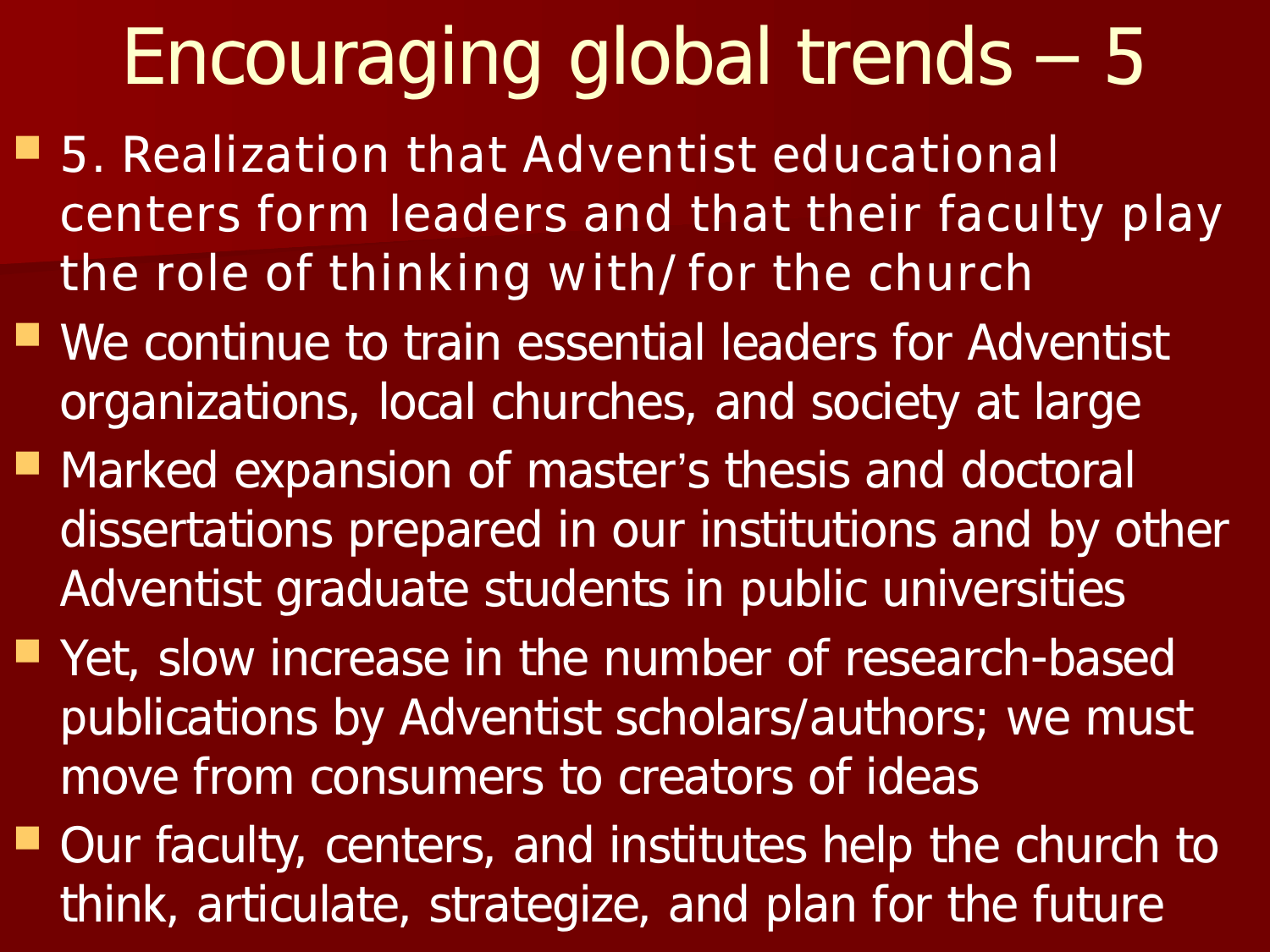

# Encouraging global trends – 5
5. Realization that Adventist educational centers form leaders and that their faculty play the role of thinking with/for the church
We continue to train essential leaders for Adventist organizations, local churches, and society at large
Marked expansion of master’s thesis and doctoral dissertations prepared in our institutions and by other Adventist graduate students in public universities
Yet, slow increase in the number of research-based publications by Adventist scholars/authors; we must move from consumers to creators of ideas
Our faculty, centers, and institutes help the church to think, articulate, strategize, and plan for the future